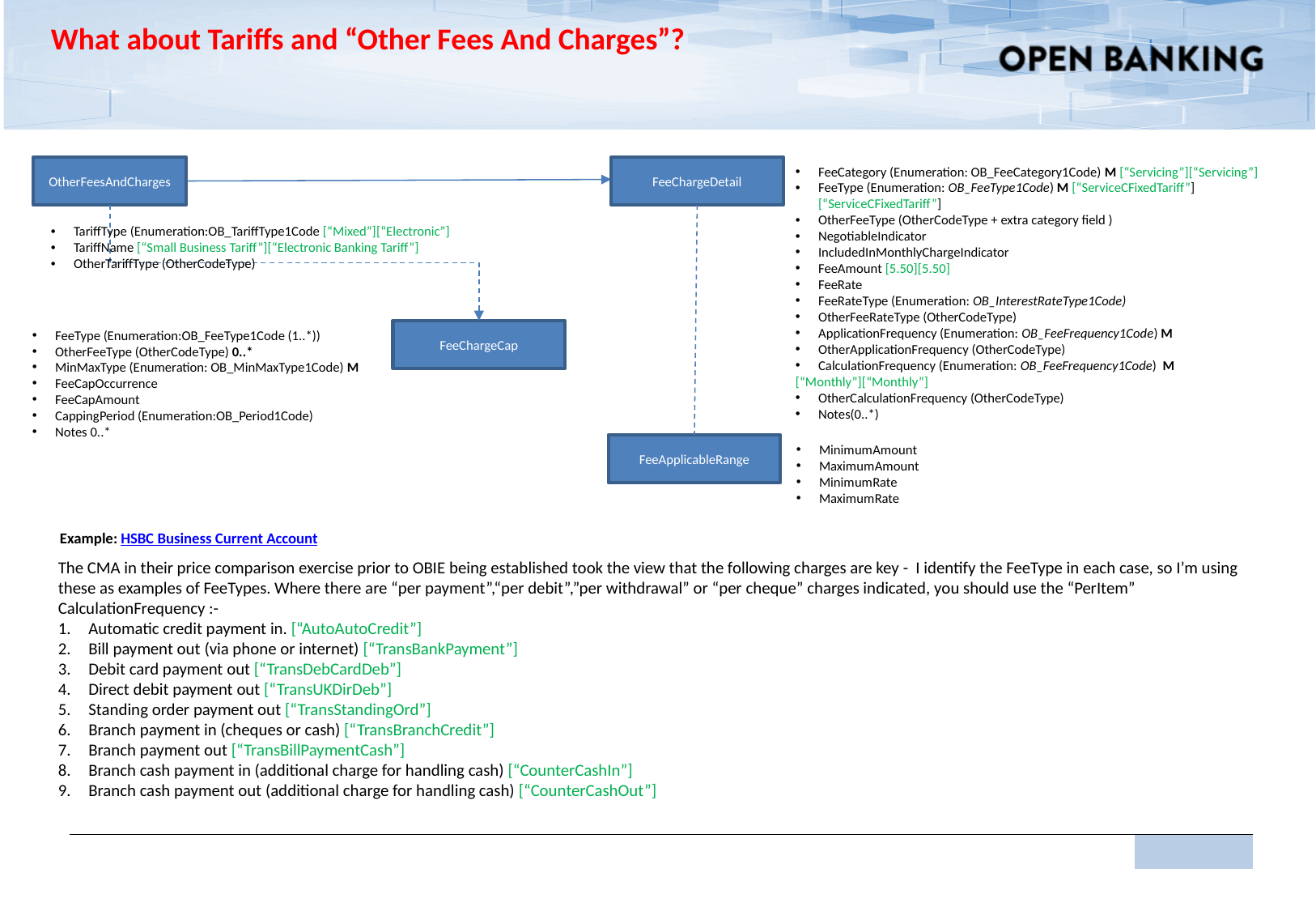

What about Tariffs and “Other Fees And Charges”?
OtherFeesAndCharges
FeeChargeDetail
FeeCategory (Enumeration: OB_FeeCategory1Code) M [“Servicing”][“Servicing”]
FeeType (Enumeration: OB_FeeType1Code) M [“ServiceCFixedTariff”] [“ServiceCFixedTariff”]
OtherFeeType (OtherCodeType + extra category field )
NegotiableIndicator
IncludedInMonthlyChargeIndicator
FeeAmount [5.50][5.50]
FeeRate
FeeRateType (Enumeration: OB_InterestRateType1Code)
OtherFeeRateType (OtherCodeType)
ApplicationFrequency (Enumeration: OB_FeeFrequency1Code) M
OtherApplicationFrequency (OtherCodeType)
CalculationFrequency (Enumeration: OB_FeeFrequency1Code)  M
[“Monthly”][“Monthly”]
OtherCalculationFrequency (OtherCodeType)
Notes(0..*)
TariffType (Enumeration:OB_TariffType1Code [“Mixed”][“Electronic”]
TariffName [“Small Business Tariff”][“Electronic Banking Tariff”]
OtherTariffType (OtherCodeType)
FeeType (Enumeration:OB_FeeType1Code (1..*))
OtherFeeType (OtherCodeType) 0..*
MinMaxType (Enumeration: OB_MinMaxType1Code) M
FeeCapOccurrence
FeeCapAmount
CappingPeriod (Enumeration:OB_Period1Code)
Notes 0..*
FeeChargeCap
MinimumAmount
MaximumAmount
MinimumRate
MaximumRate
FeeApplicableRange
Example: HSBC Business Current Account
The CMA in their price comparison exercise prior to OBIE being established took the view that the following charges are key -  I identify the FeeType in each case, so I’m using these as examples of FeeTypes. Where there are “per payment”,“per debit”,”per withdrawal” or “per cheque” charges indicated, you should use the “PerItem” CalculationFrequency :-
Automatic credit payment in. [“AutoAutoCredit”]
Bill payment out (via phone or internet) [“TransBankPayment”]
Debit card payment out [“TransDebCardDeb”]
Direct debit payment out [“TransUKDirDeb”]
Standing order payment out [“TransStandingOrd”]
Branch payment in (cheques or cash) [“TransBranchCredit”]
Branch payment out [“TransBillPaymentCash”]
Branch cash payment in (additional charge for handling cash) [“CounterCashIn”]
Branch cash payment out (additional charge for handling cash) [“CounterCashOut”]